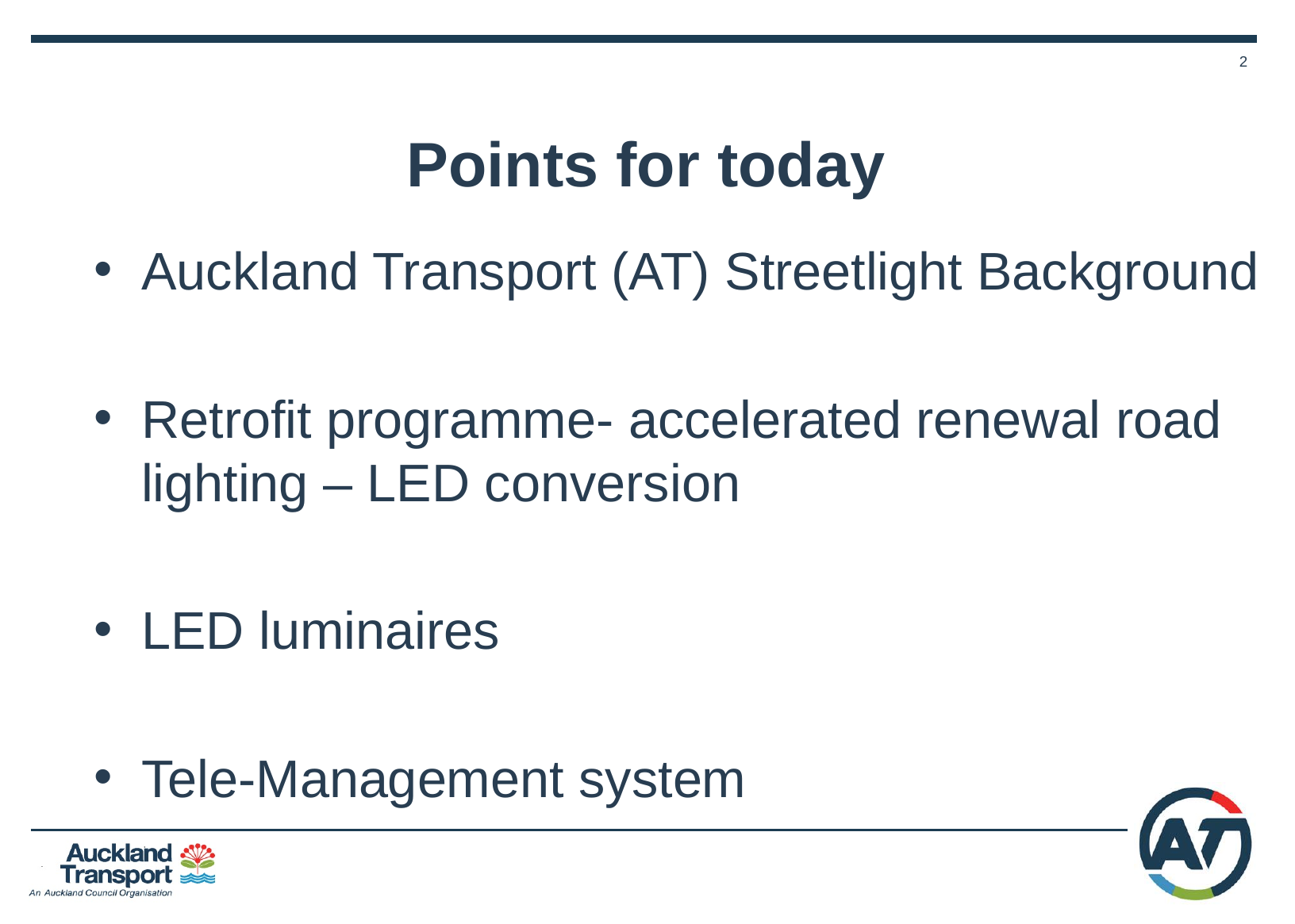

# Points for today
Auckland Transport (AT) Streetlight Background

Retrofit programme- accelerated renewal road lighting – LED conversion

LED luminaires

Tele-Management system